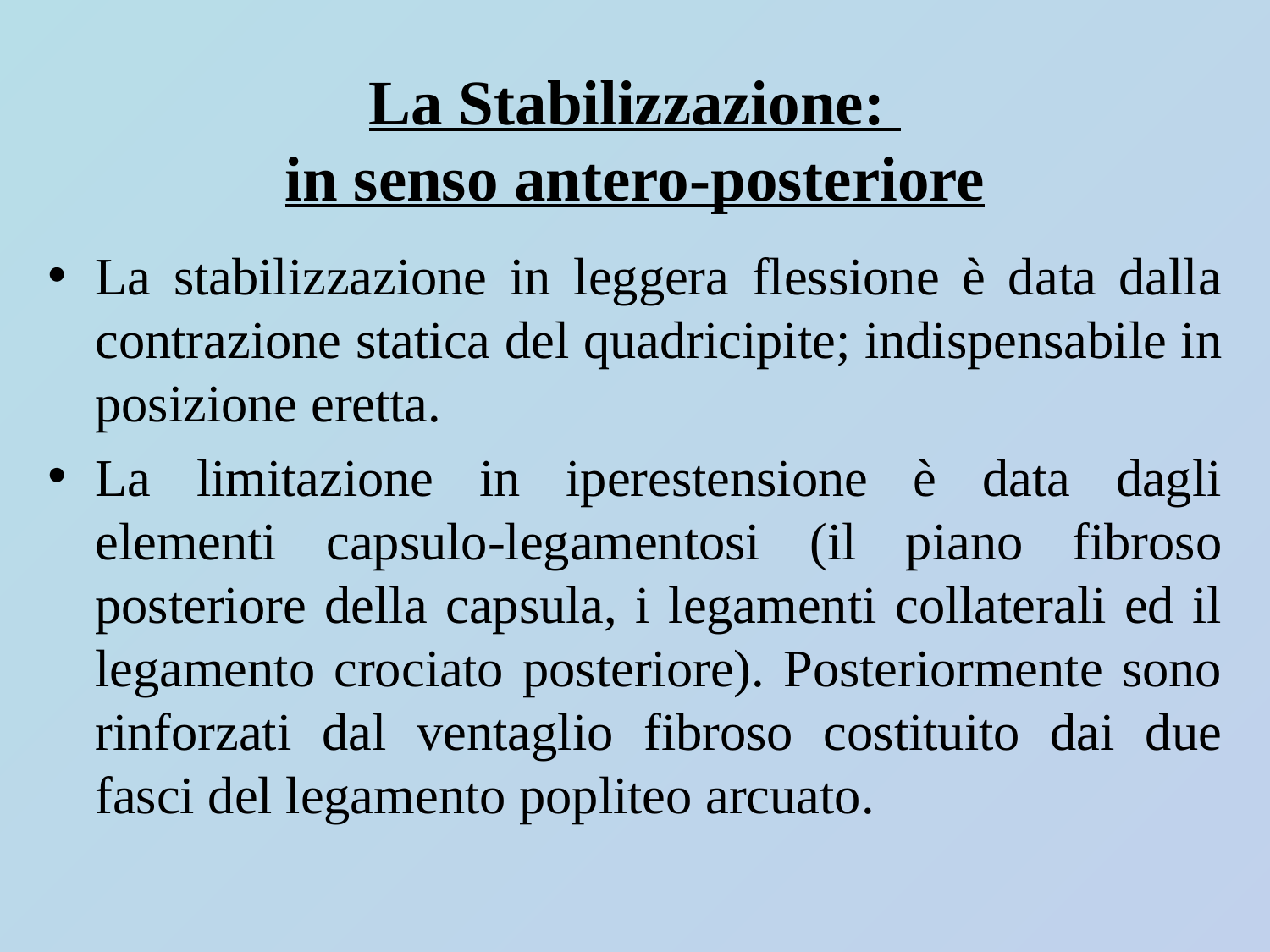

# La Stabilizzazione: in senso antero-posteriore
La stabilizzazione in leggera flessione è data dalla contrazione statica del quadricipite; indispensabile in posizione eretta.
La limitazione in iperestensione è data dagli elementi capsulo-legamentosi (il piano fibroso posteriore della capsula, i legamenti collaterali ed il legamento crociato posteriore). Posteriormente sono rinforzati dal ventaglio fibroso costituito dai due fasci del legamento popliteo arcuato.